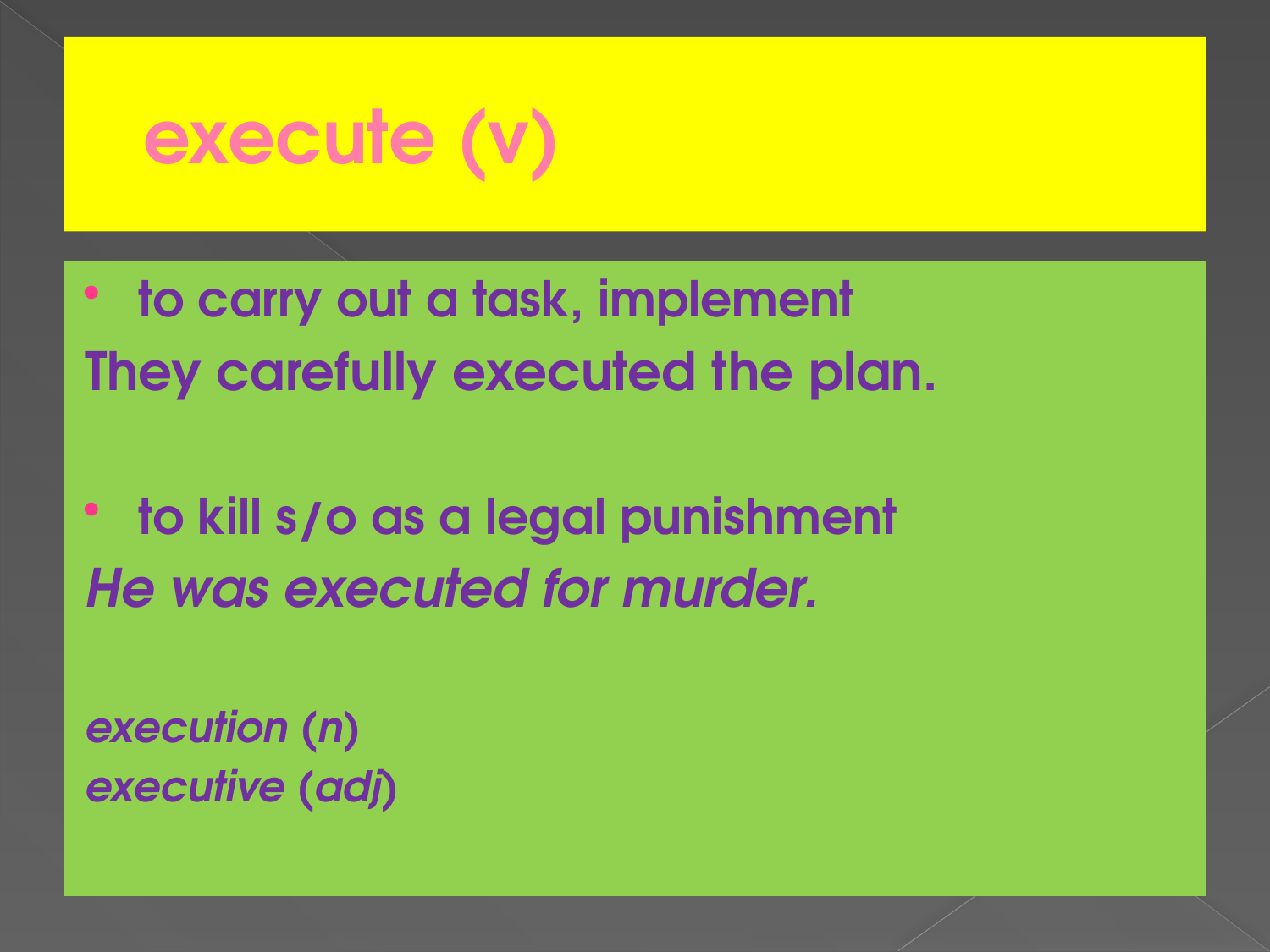

# execute (v)
to carry out a task, implement
They carefully executed the plan.

to kill s/o as a legal punishment
He was executed for murder.

execution (n)
executive (adj)